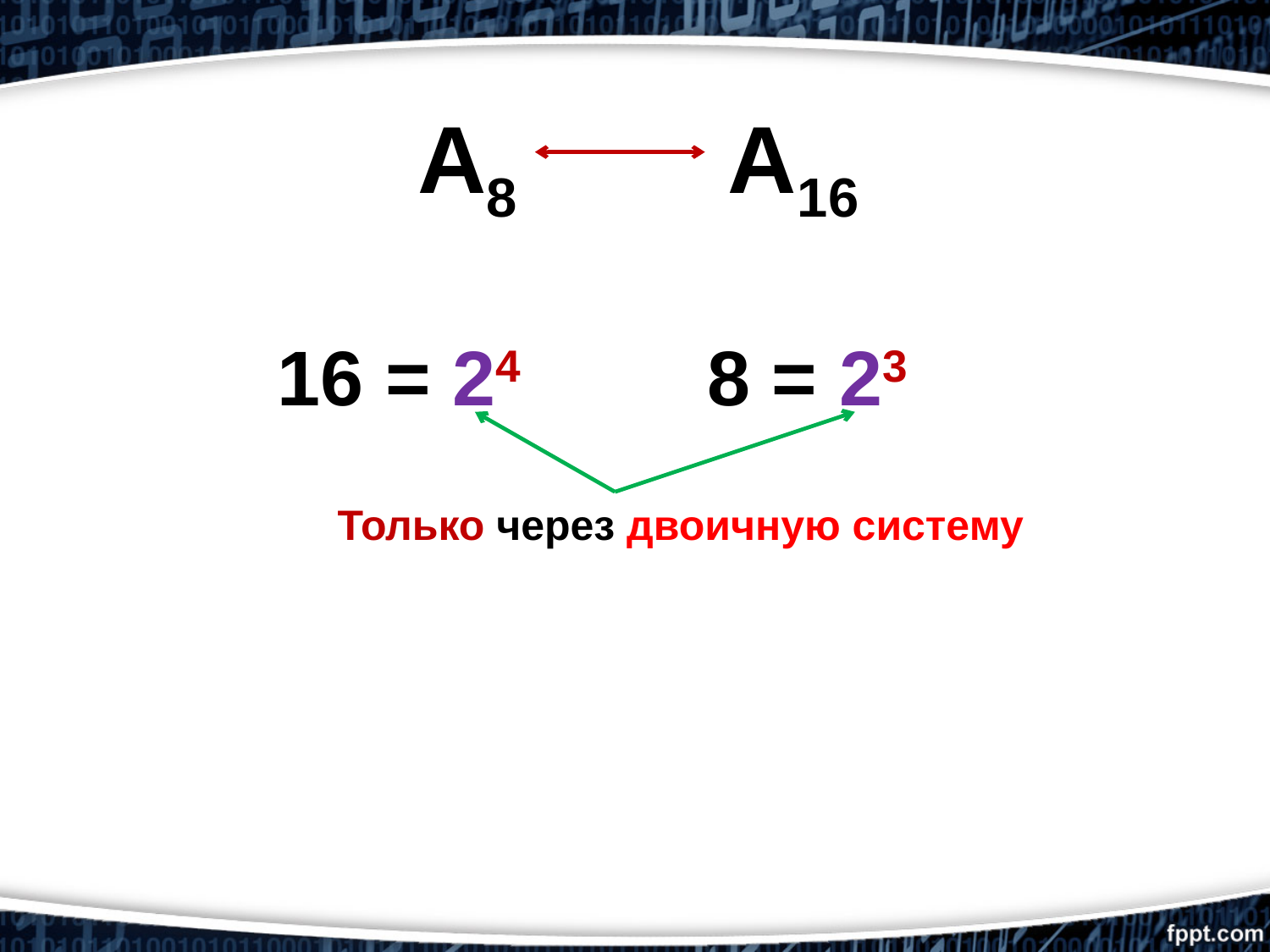

А8        А16
16 = 24
8 = 23
Только через двоичную систему